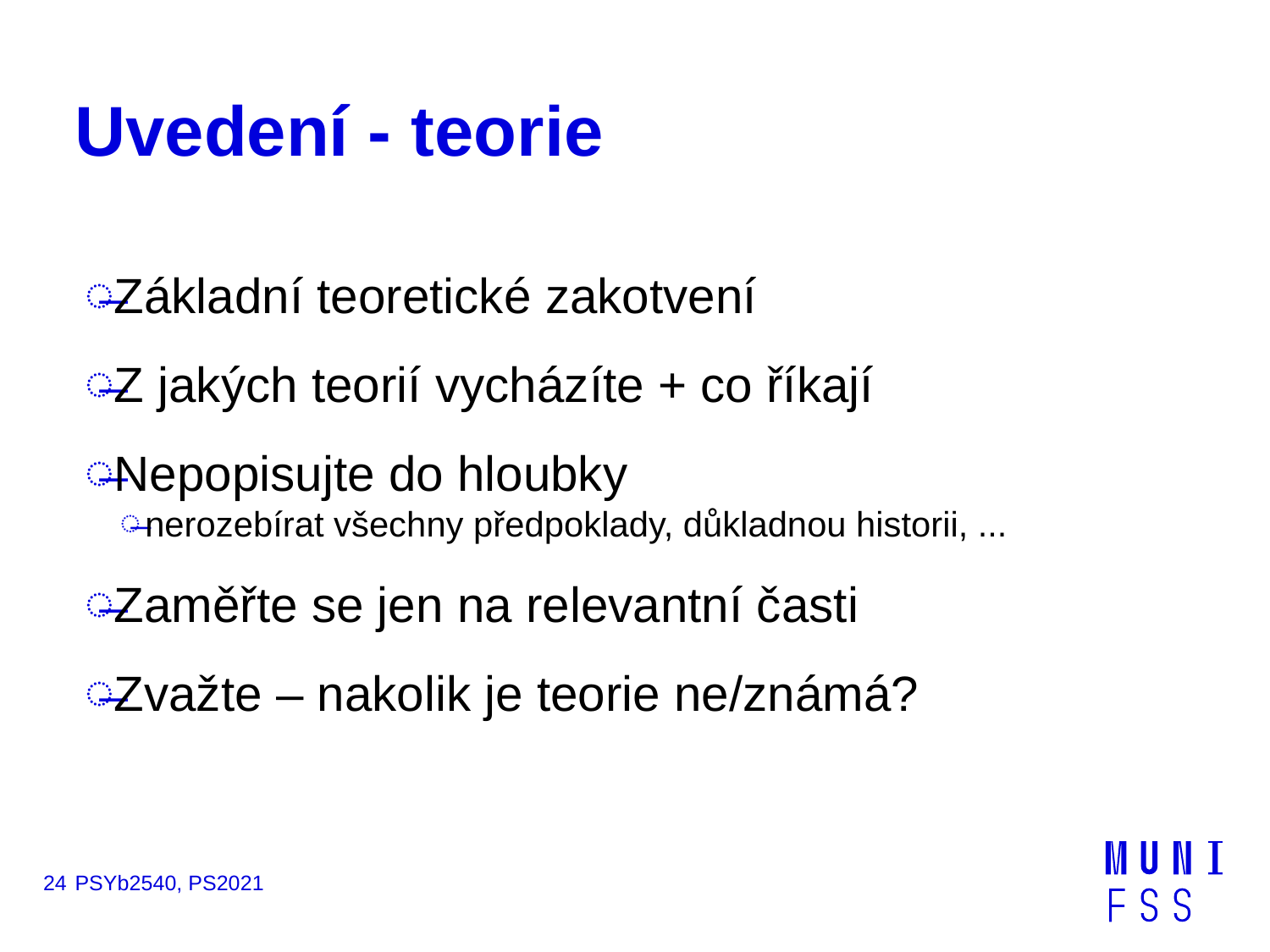

# Uvedení - teorie
Základní teoretické zakotvení
Z jakých teorií vycházíte + co říkají
Nepopisujte do hloubky
nerozebírat všechny předpoklady, důkladnou historii, ...
Zaměřte se jen na relevantní časti
Zvažte – nakolik je teorie ne/známá?
24
PSYb2540, PS2021